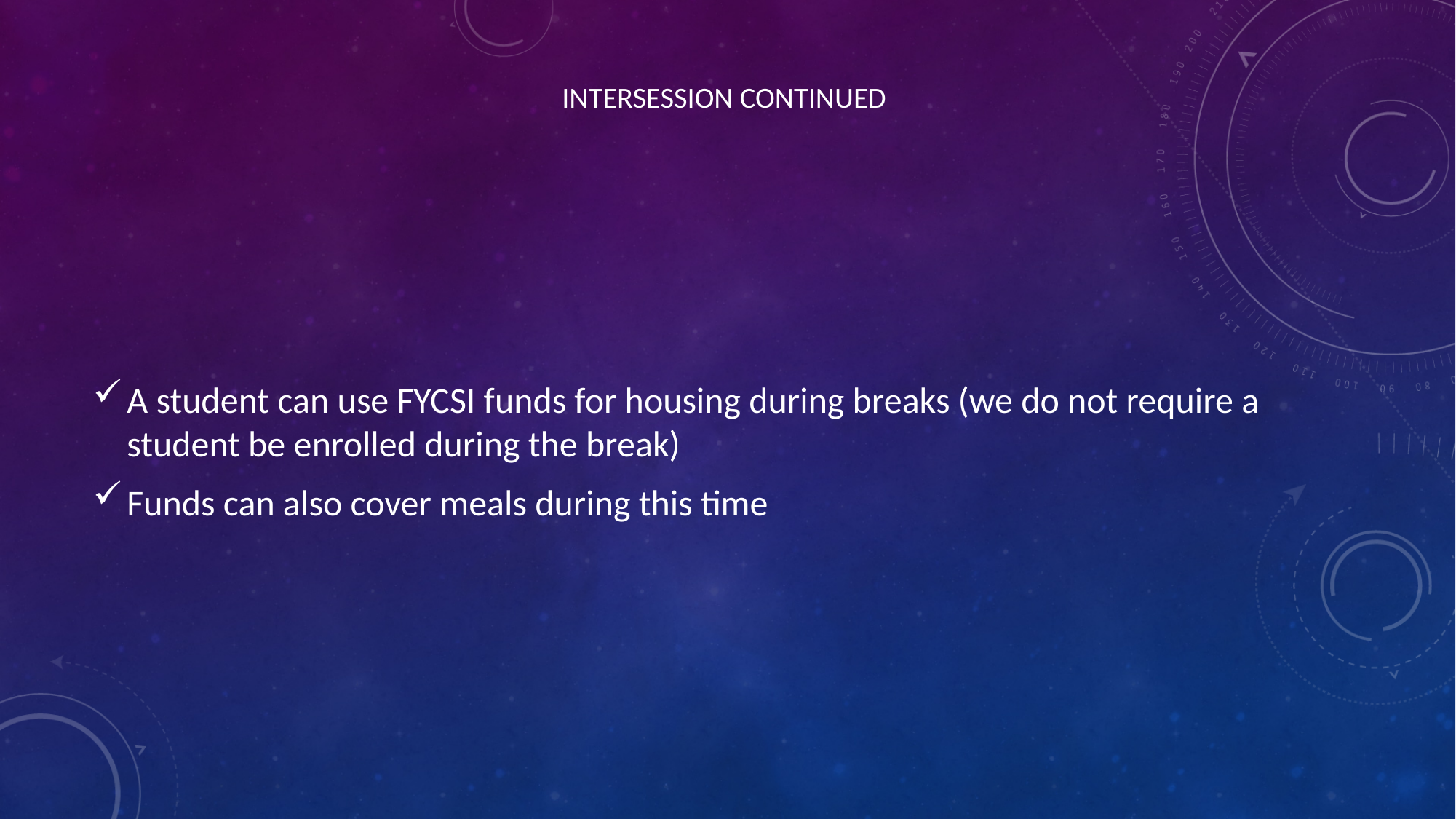

# Intersession Continued
A student can use FYCSI funds for housing during breaks (we do not require a student be enrolled during the break)
Funds can also cover meals during this time